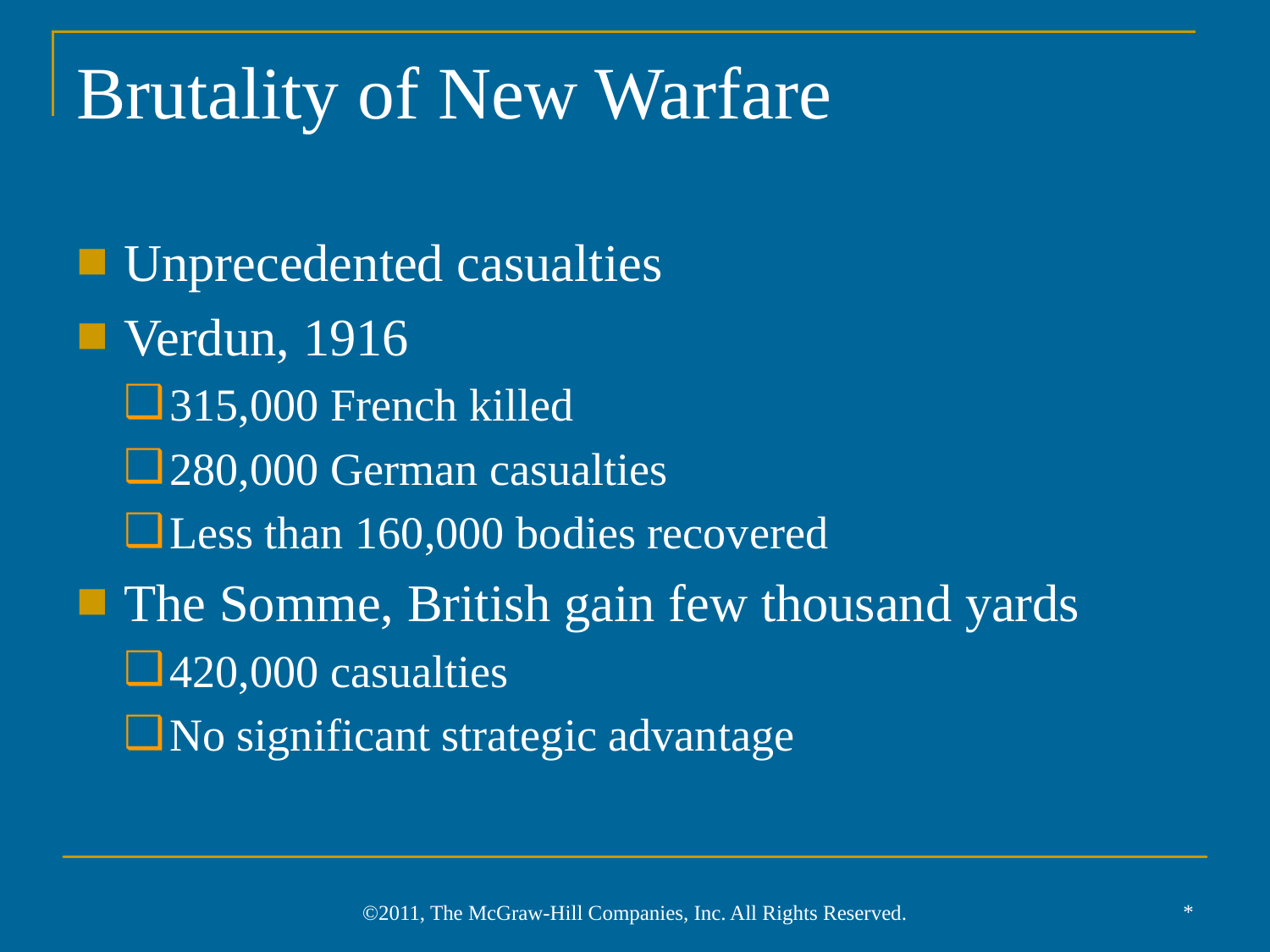

# Brutality of New Warfare
Unprecedented casualties
Verdun, 1916
315,000 French killed
280,000 German casualties
Less than 160,000 bodies recovered
The Somme, British gain few thousand yards
420,000 casualties
No significant strategic advantage
*
©2011, The McGraw-Hill Companies, Inc. All Rights Reserved.